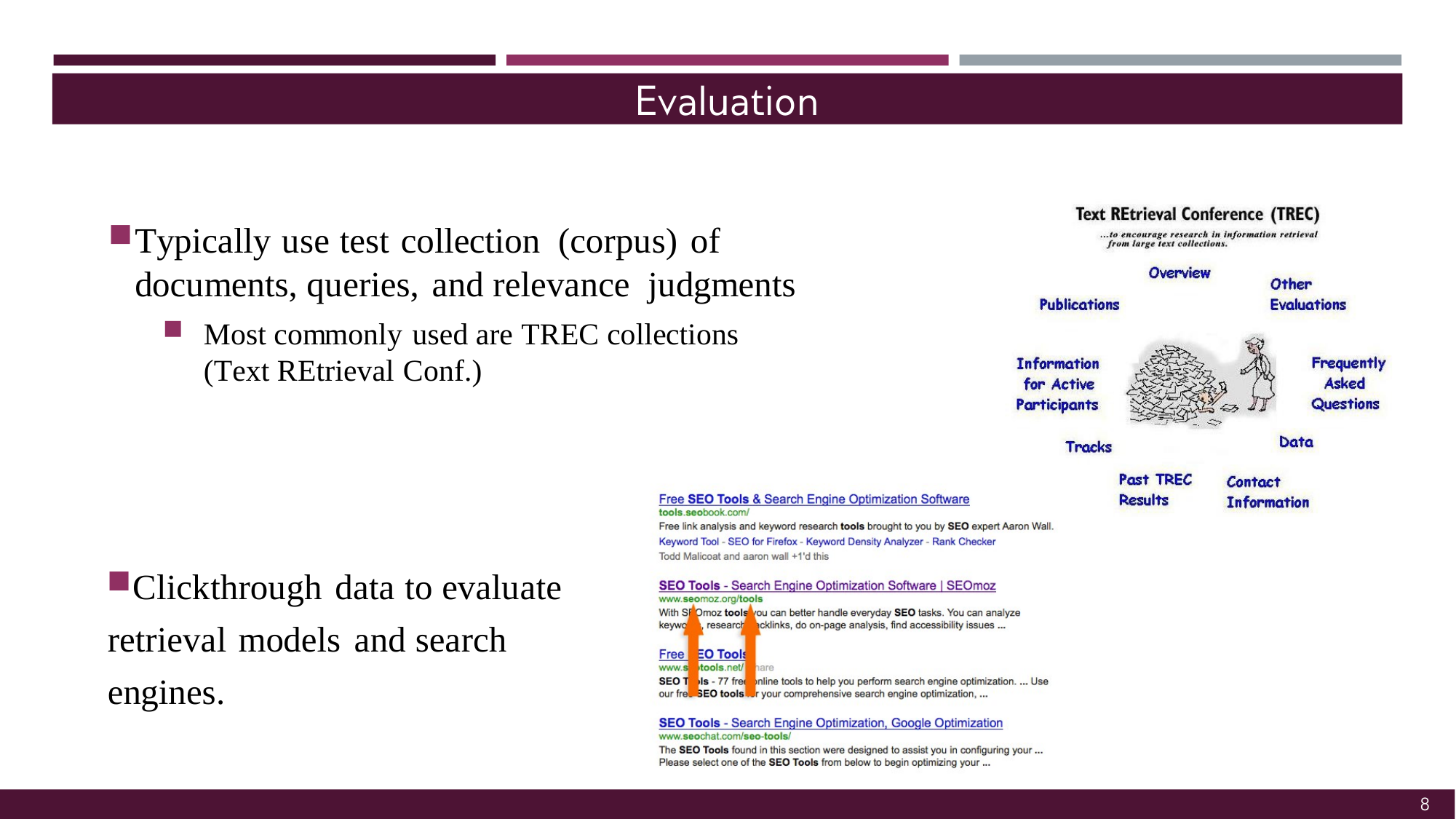

Evaluation

Typically use test collection  (corpus) of documents, queries, and relevance  judgments
Most commonly used are TREC collections (Text REtrieval Conf.)

Clickthrough data to evaluate retrieval models and search engines.

8